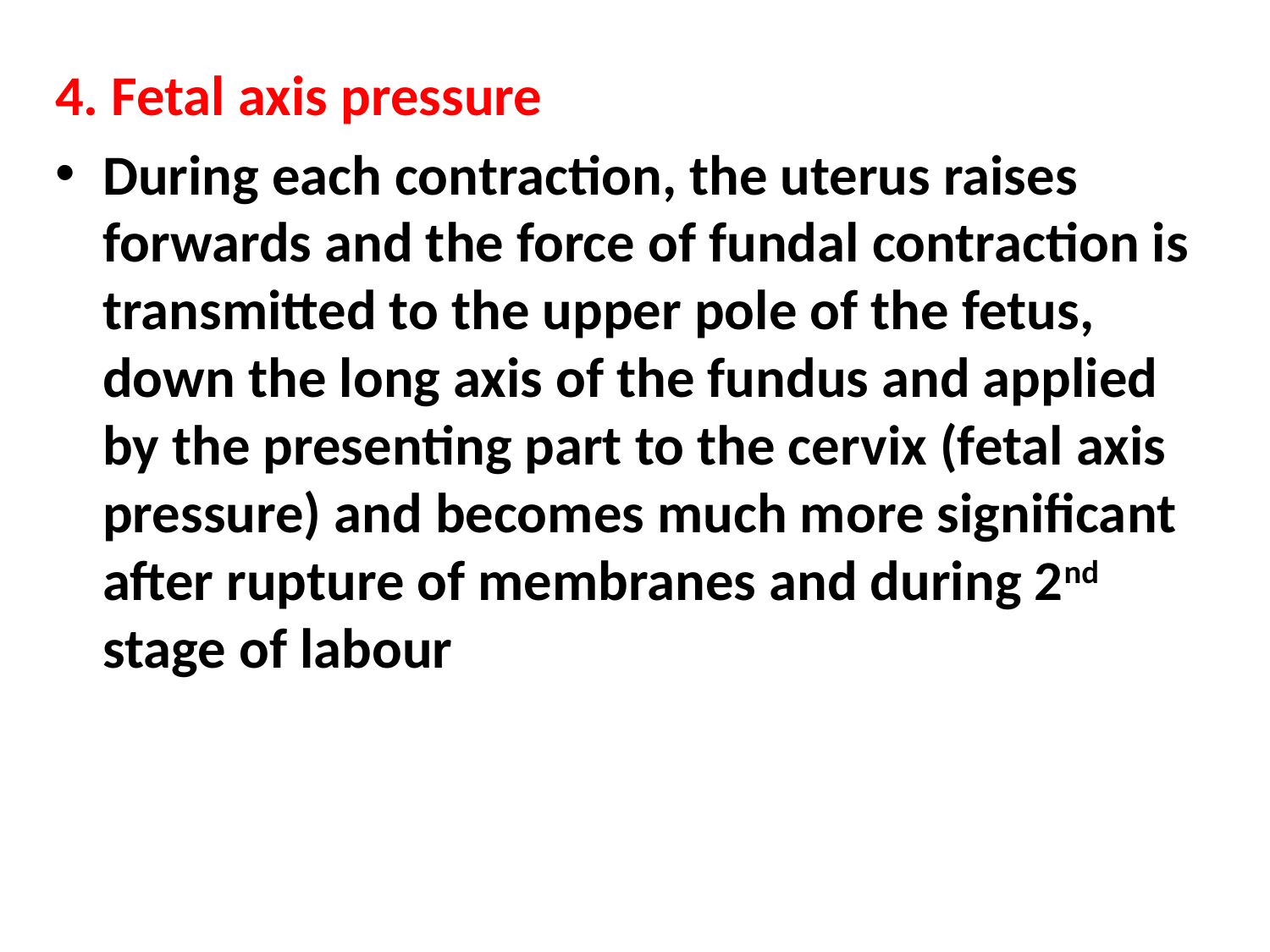

#
4. Fetal axis pressure
During each contraction, the uterus raises forwards and the force of fundal contraction is transmitted to the upper pole of the fetus, down the long axis of the fundus and applied by the presenting part to the cervix (fetal axis pressure) and becomes much more significant after rupture of membranes and during 2nd stage of labour